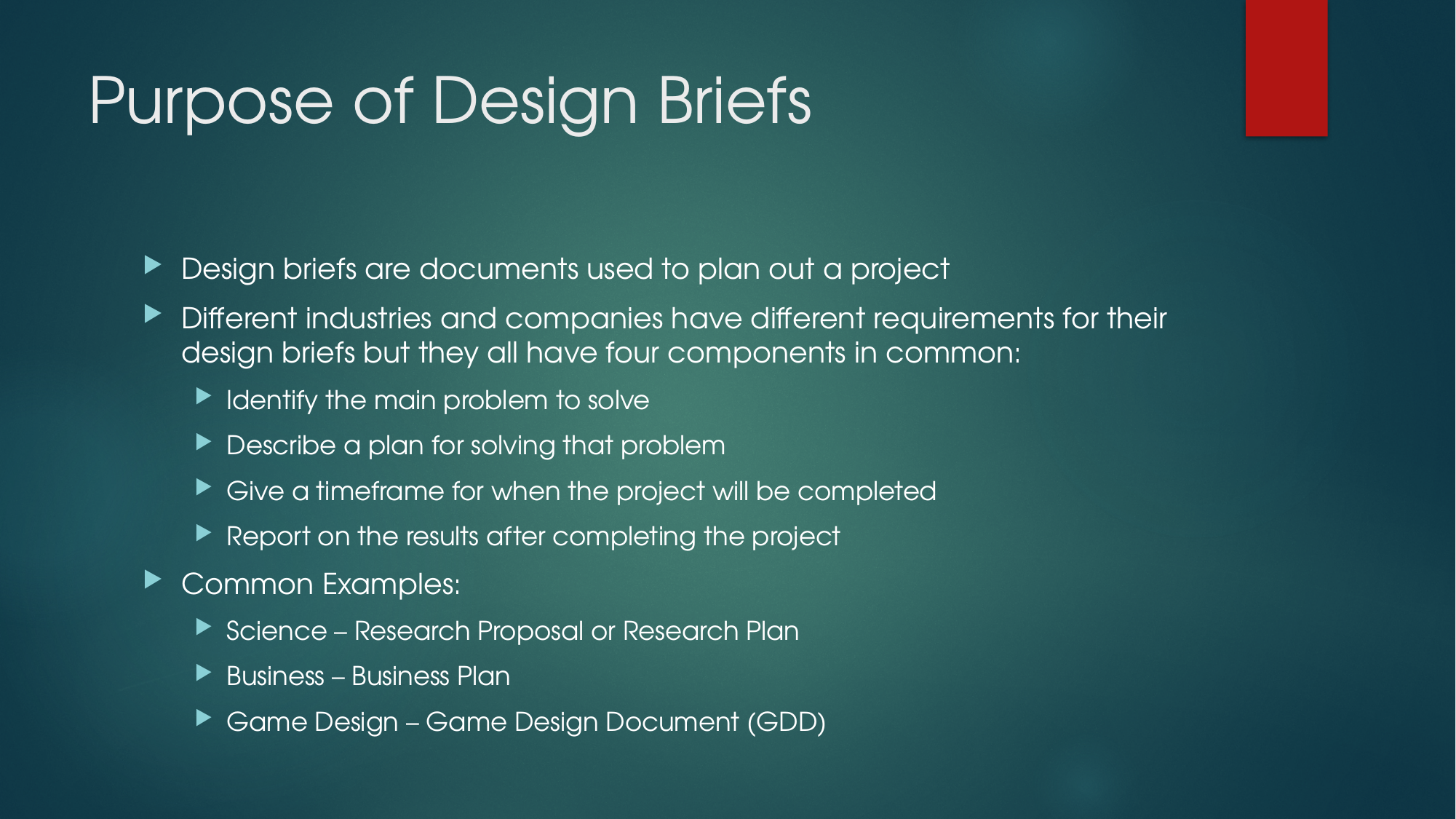

# Purpose of Design Briefs
Design briefs are documents used to plan out a project
Different industries and companies have different requirements for their design briefs but they all have four components in common:
Identify the main problem to solve
Describe a plan for solving that problem
Give a timeframe for when the project will be completed
Report on the results after completing the project
Common Examples:
Science – Research Proposal or Research Plan
Business – Business Plan
Game Design – Game Design Document (GDD)